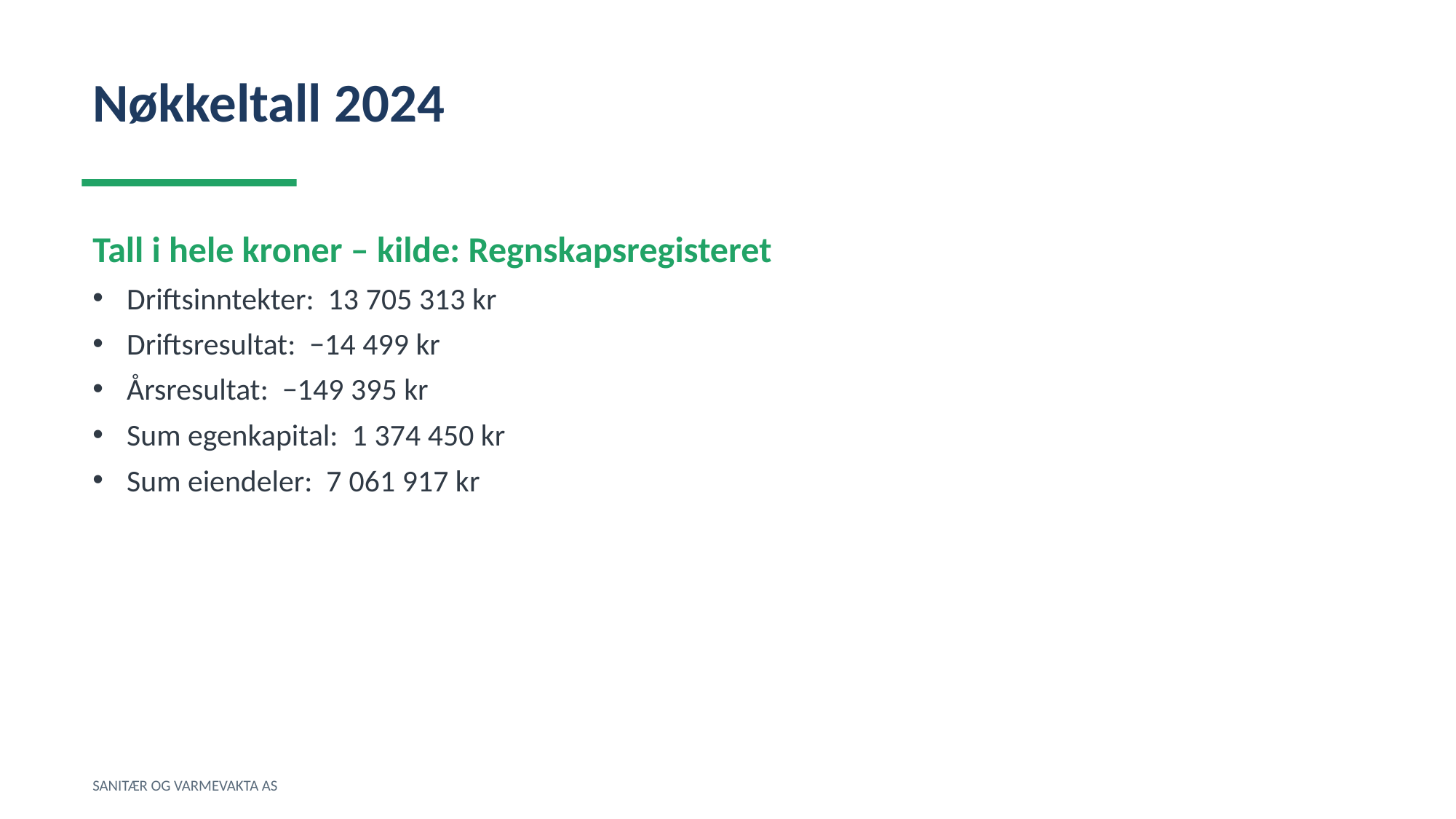

Nøkkeltall 2024

Tall i hele kroner – kilde: Regnskapsregisteret
Driftsinntekter:  13 705 313 kr
Driftsresultat:  −14 499 kr
Årsresultat:  −149 395 kr
Sum egenkapital:  1 374 450 kr
Sum eiendeler:  7 061 917 kr
SANITÆR OG VARMEVAKTA AS